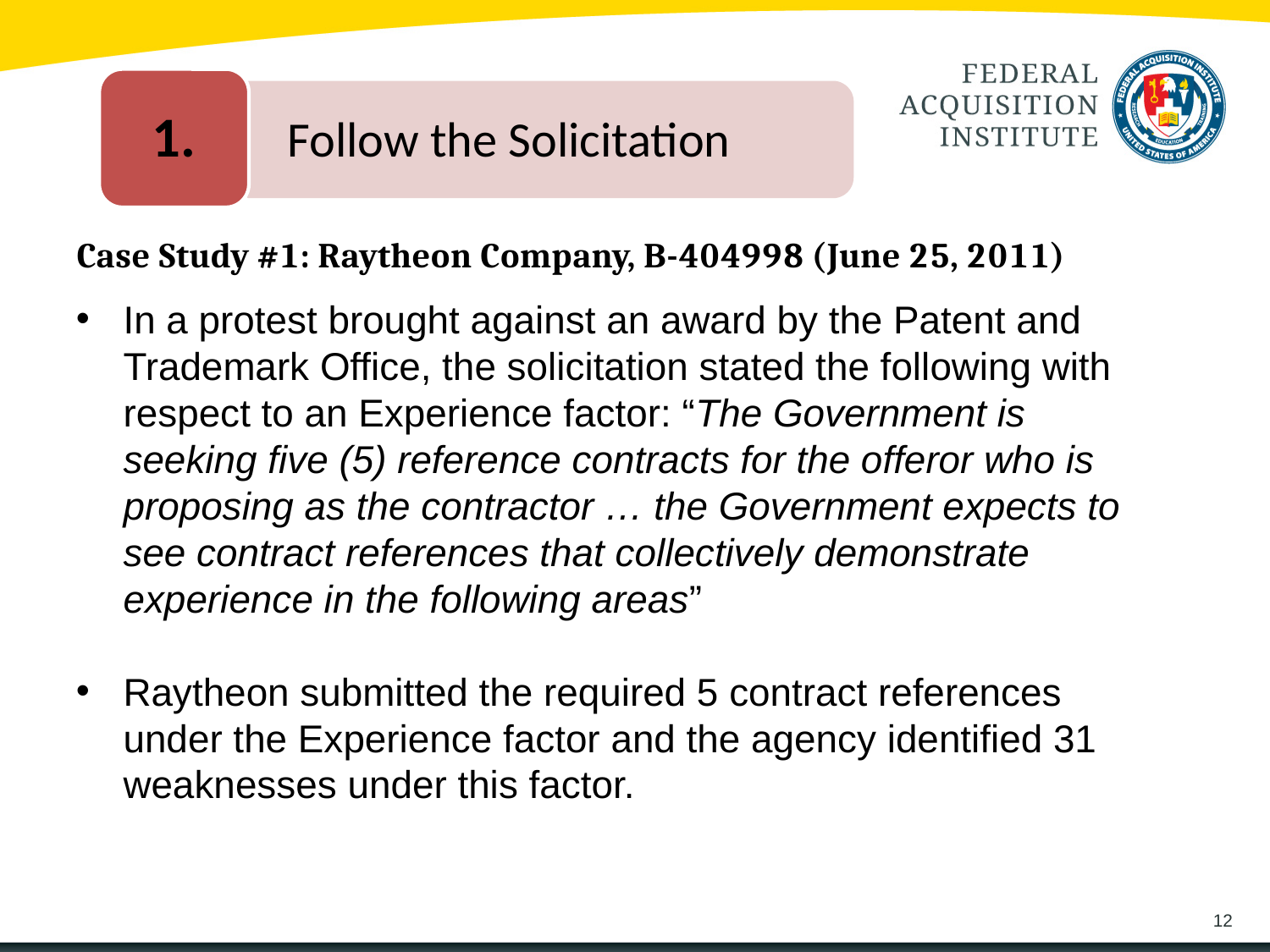

1.

	Follow the Solicitation
# Case Study #1: Raytheon Company, B-404998 (June 25, 2011)
In a protest brought against an award by the Patent and Trademark Office, the solicitation stated the following with respect to an Experience factor: “The Government is seeking five (5) reference contracts for the offeror who is proposing as the contractor … the Government expects to see contract references that collectively demonstrate experience in the following areas”

Raytheon submitted the required 5 contract references under the Experience factor and the agency identified 31 weaknesses under this factor.

12